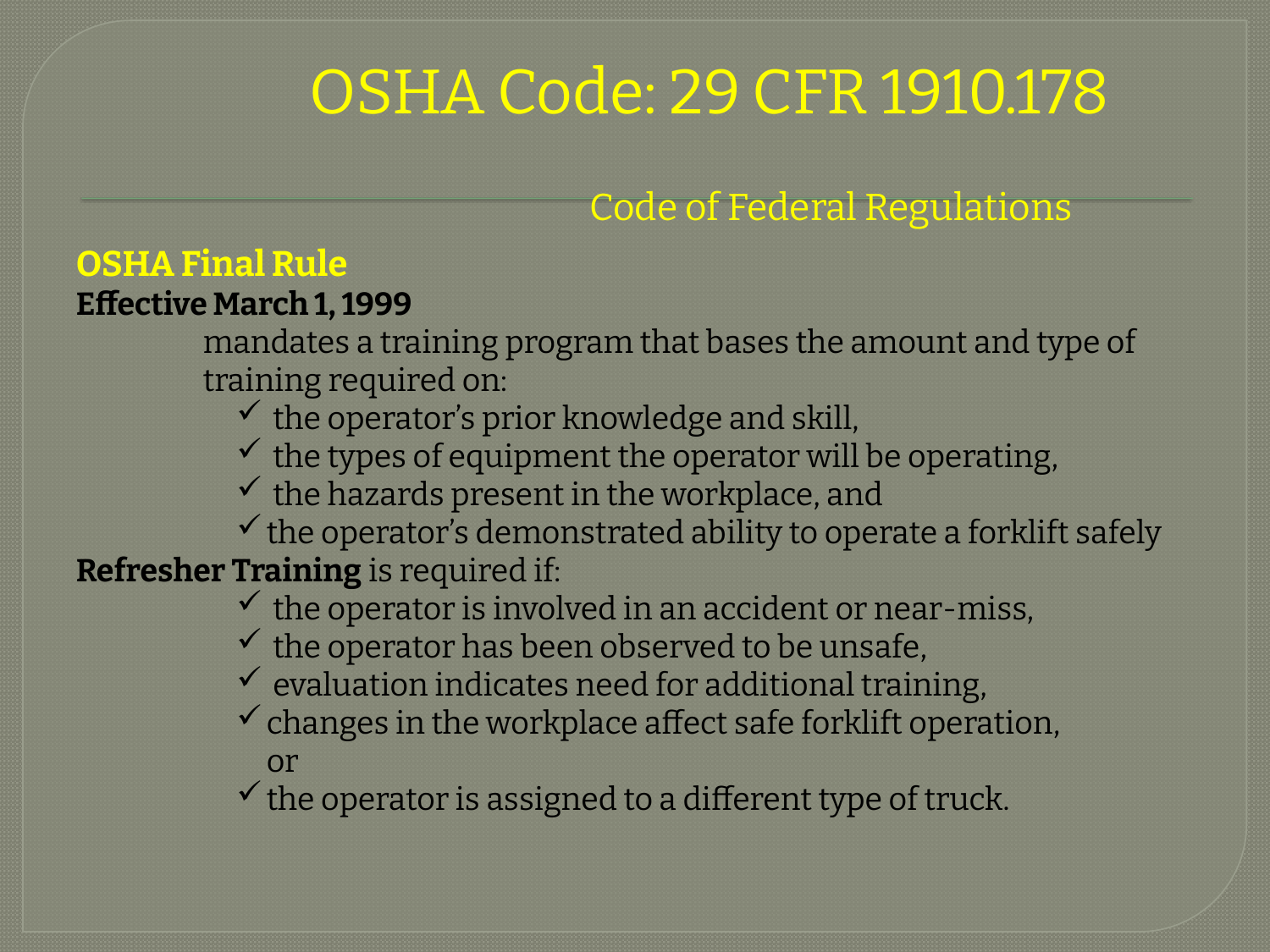

# OSHA Code: 29 CFR 1910.178 Code of Federal Regulations
OSHA Final Rule
Effective March 1, 1999
	mandates a training program that bases the amount and type of 	training required on:
 the operator’s prior knowledge and skill,
 the types of equipment the operator will be operating,
 the hazards present in the workplace, and
the operator’s demonstrated ability to operate a forklift safely
Refresher Training is required if:
 the operator is involved in an accident or near-miss,
 the operator has been observed to be unsafe,
 evaluation indicates need for additional training,
changes in the workplace affect safe forklift operation, 	or
the operator is assigned to a different type of truck.